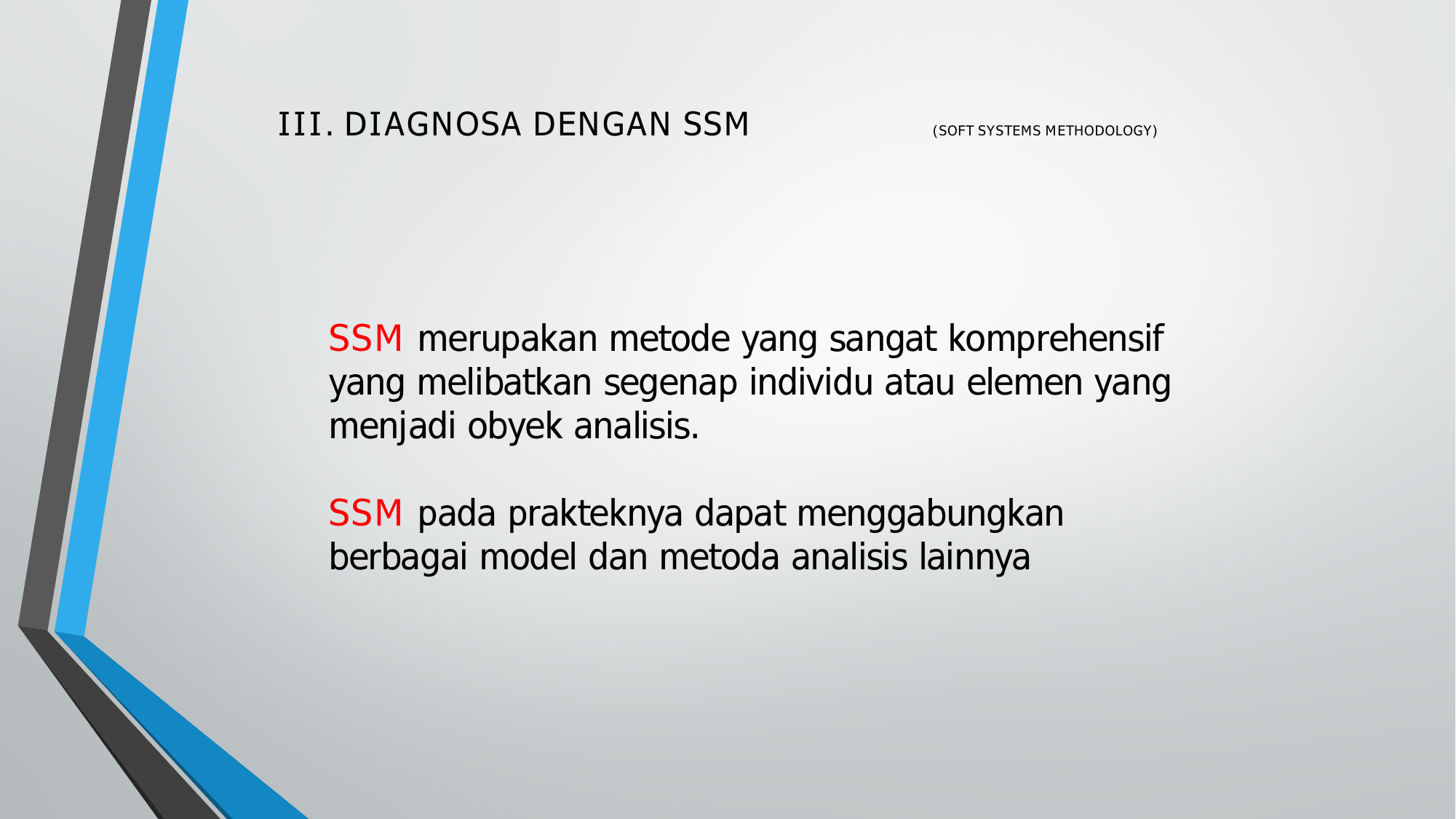

# III. DIAGNOSA DENGAN SSM                   (SOFT SYSTEMS METHODOLOGY)
SSM merupakan metode yang sangat komprehensif yang melibatkan segenap individu atau elemen yang menjadi obyek analisis.

SSM pada prakteknya dapat menggabungkan berbagai model dan metoda analisis lainnya